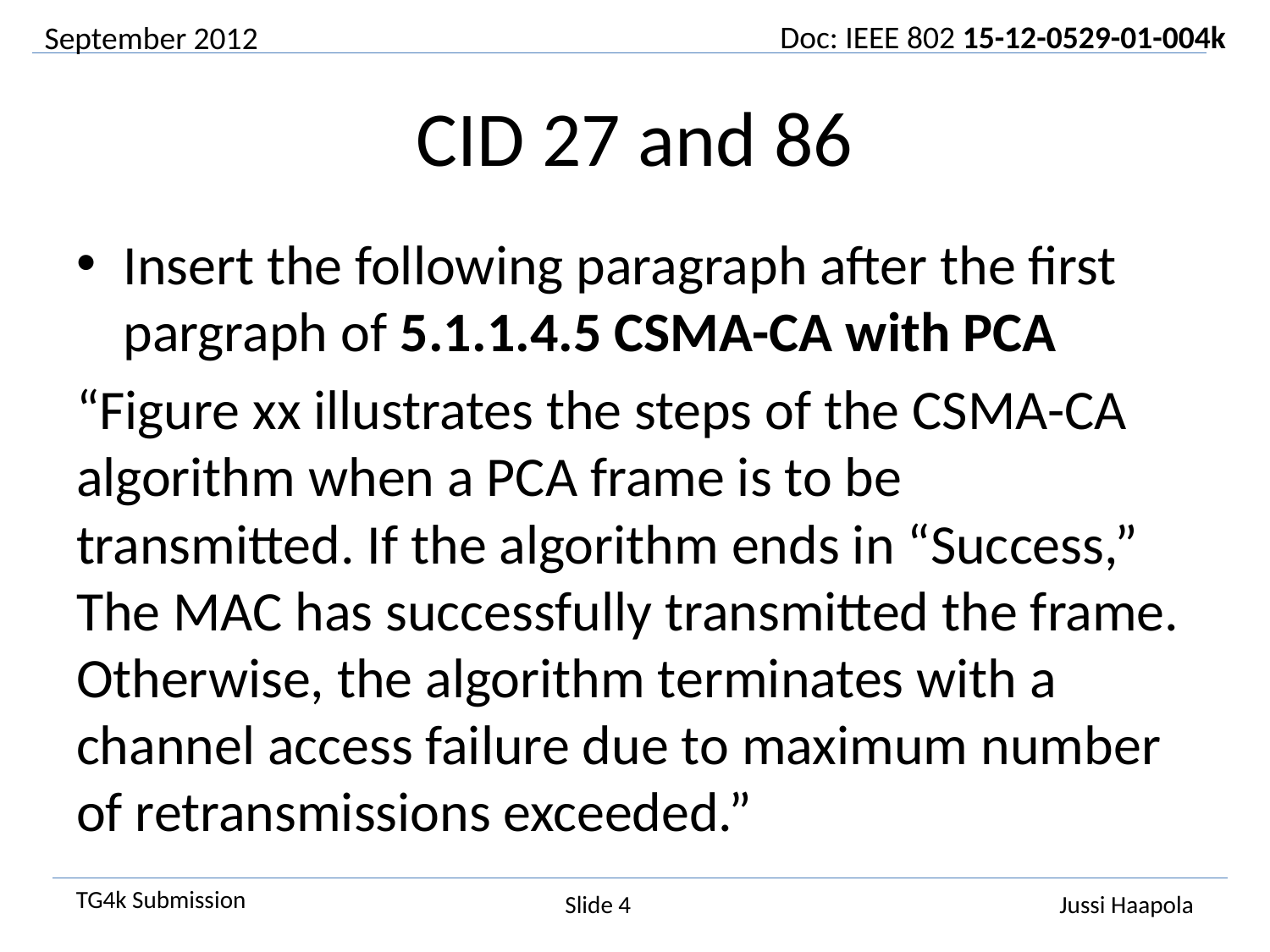

September 2012
# CID 27 and 86
Insert the following paragraph after the first pargraph of 5.1.1.4.5 CSMA-CA with PCA
“Figure xx illustrates the steps of the CSMA-CA algorithm when a PCA frame is to be transmitted. If the algorithm ends in “Success,” The MAC has successfully transmitted the frame. Otherwise, the algorithm terminates with a channel access failure due to maximum number of retransmissions exceeded.”

Slide 4
Jussi Haapola